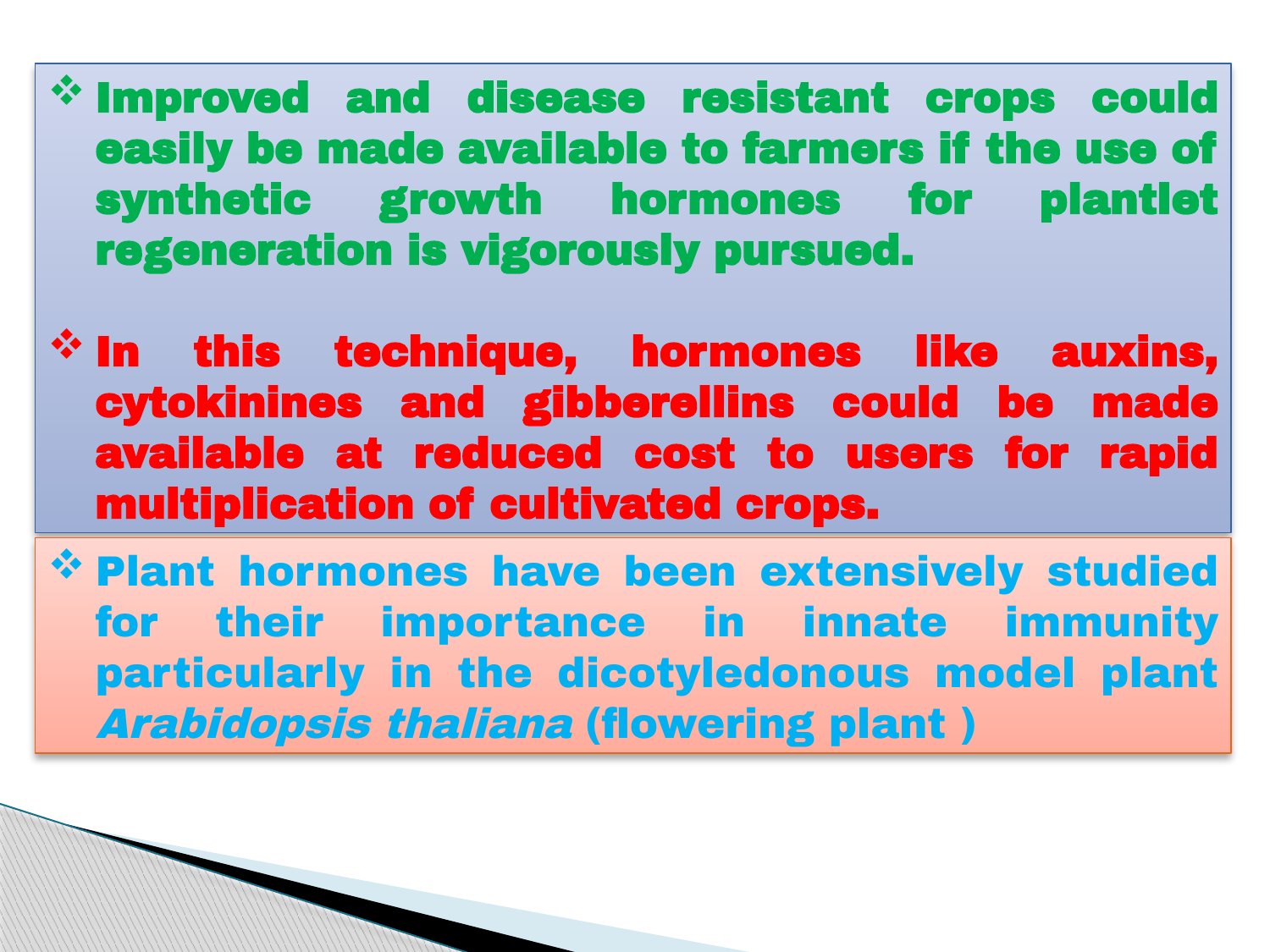

Improved and disease resistant crops could easily be made available to farmers if the use of synthetic growth hormones for plantlet regeneration is vigorously pursued.

In this technique, hormones like auxins, cytokinines and gibberellins could be made available at reduced cost to users for rapid multiplication of cultivated crops.
Plant hormones have been extensively studied for their importance in innate immunity particularly in the dicotyledonous model plant Arabidopsis thaliana (flowering plant )